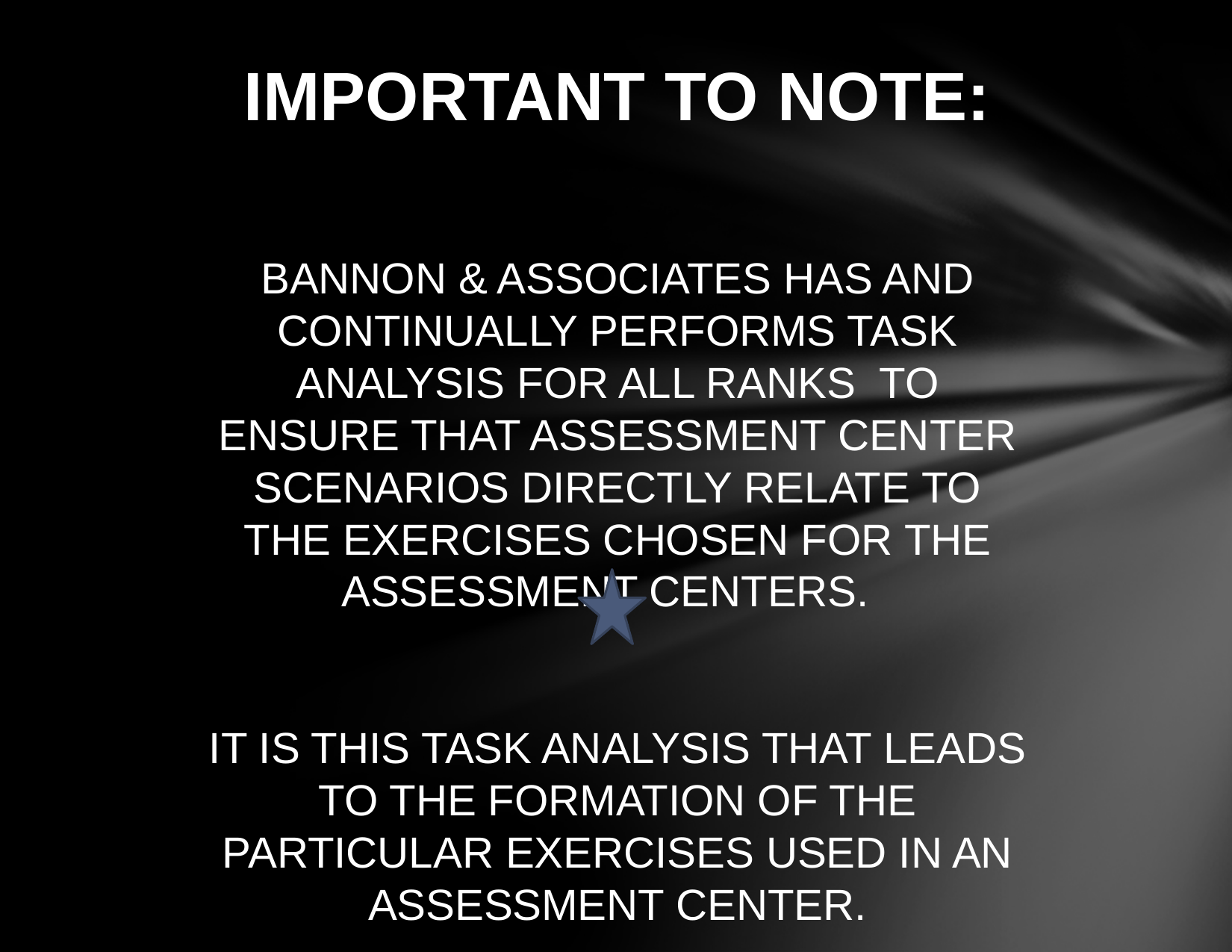

IMPORTANT TO NOTE:

BANNON & ASSOCIATES HAS AND CONTINUALLY PERFORMS TASK ANALYSIS FOR ALL RANKS  TO ENSURE THAT ASSESSMENT CENTER SCENARIOS DIRECTLY RELATE TO THE EXERCISES CHOSEN FOR THE ASSESSMENT CENTERS.

IT IS THIS TASK ANALYSIS THAT LEADS TO THE FORMATION OF THE PARTICULAR EXERCISES USED IN AN ASSESSMENT CENTER.